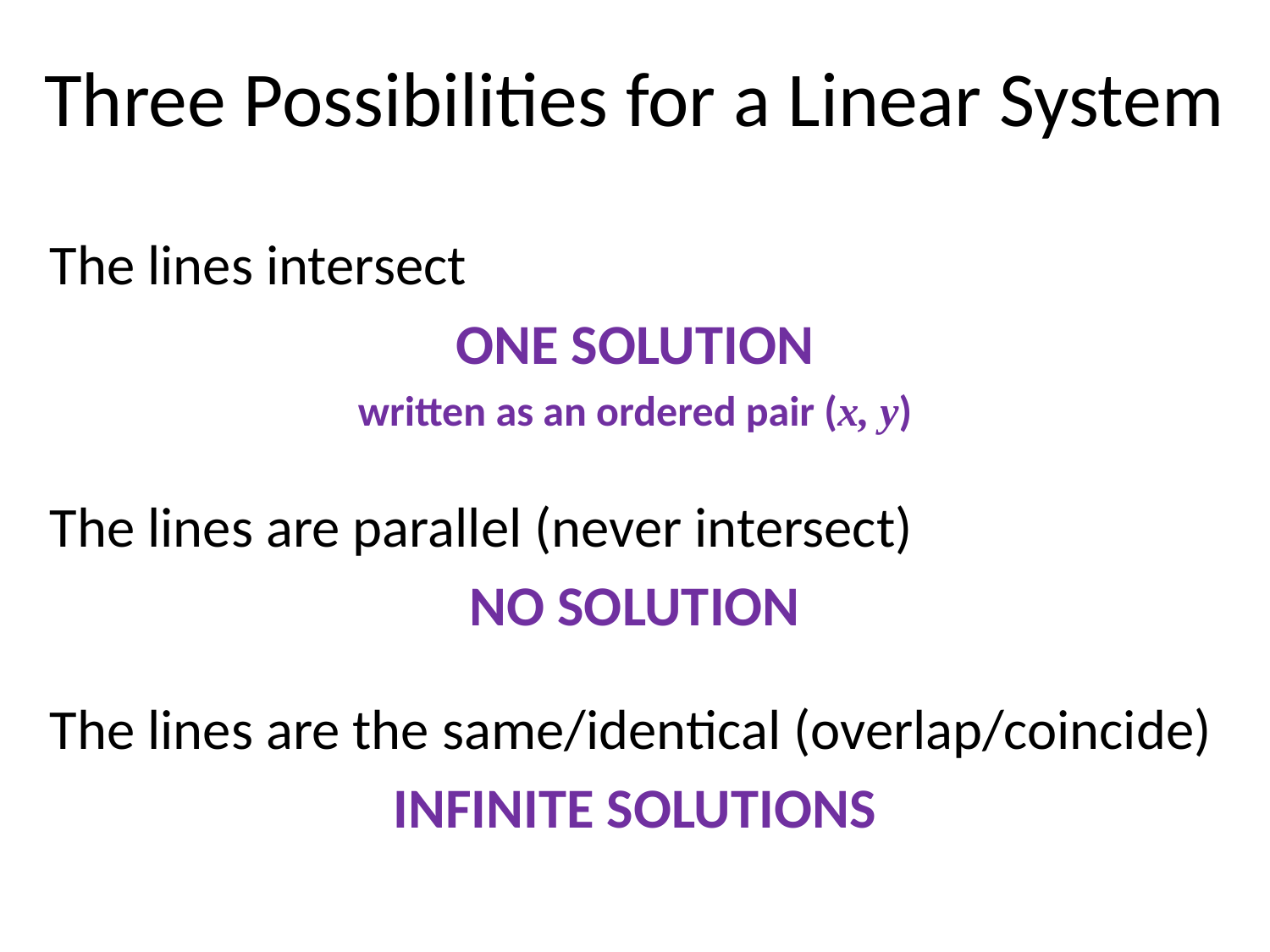

# Three Possibilities for a Linear System
The lines intersect
ONE SOLUTION
written as an ordered pair (x, y)

The lines are parallel (never intersect)
NO SOLUTION

The lines are the same/identical (overlap/coincide)
INFINITE SOLUTIONS